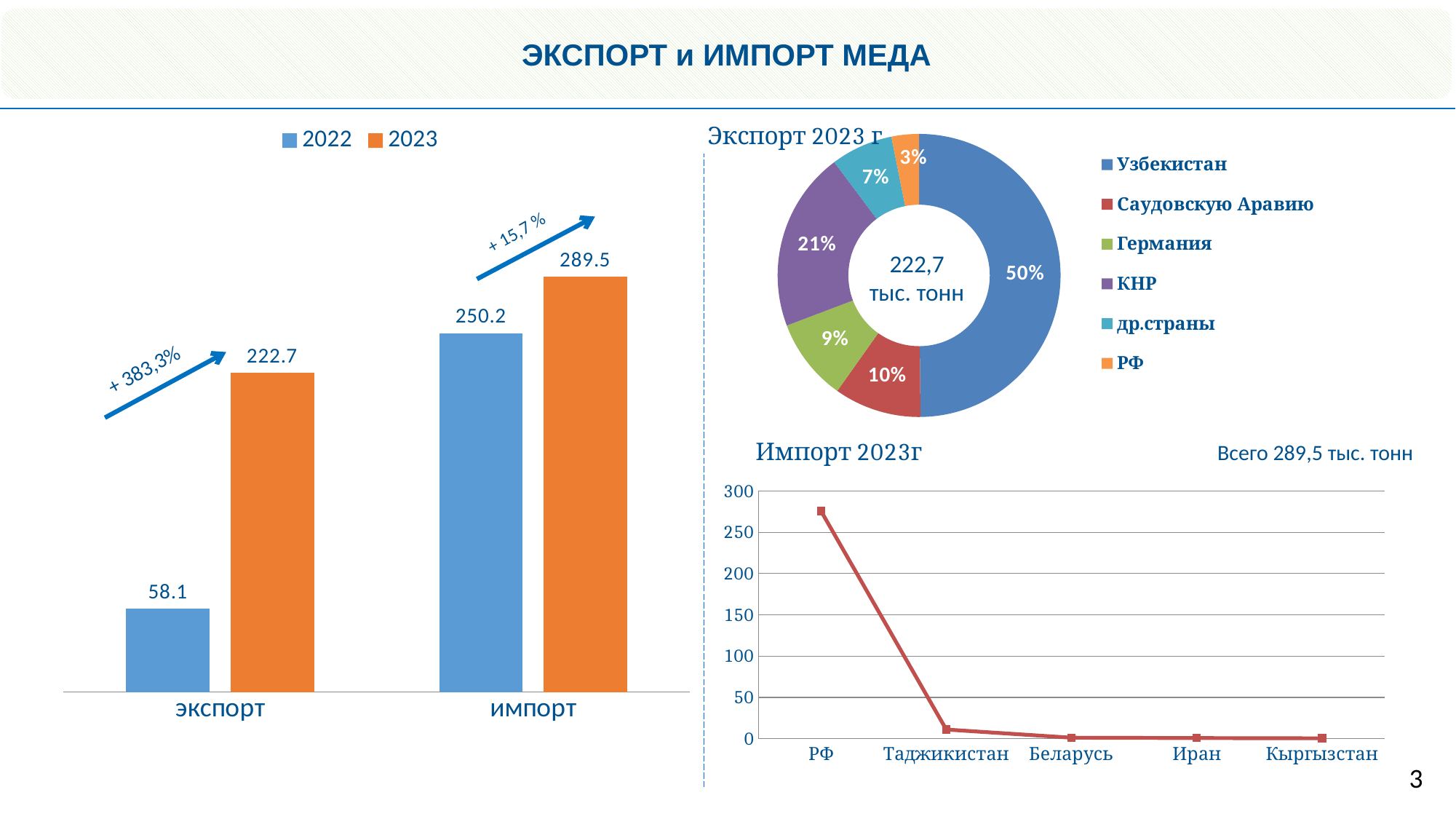

ЭКСПОРТ и ИМПОРТ МЕДА

### Chart: Экспорт 2023 г

| Category |  |
|---|---|
| Узбекистан | 111.0 |
| Саудовскую Аравию | 22.2 |
| Германия | 21.0 |
| КНР | 45.7 |
| др.страны | 15.8 |
| РФ | 7.0 |

### Chart

| Category | 2022 | 2023 |
|---|---|---|
| экспорт | 58.1 | 222.7 |
| импорт | 250.2 | 289.5 |
 + 15,7 %
 222,7
тыс. тонн
254,5 тонн
219,9 тонн
 + 383,3%
293,6 тонн

### Chart: Импорт 2023г

| Category |  |
|---|---|
| РФ | 275.9 |
| Таджикистан | 11.1 |
| Беларусь | 1.2 |
| Иран | 0.8 |
| Кыргызстан | 0.5 |
Всего 289,5 тыс. тонн
3